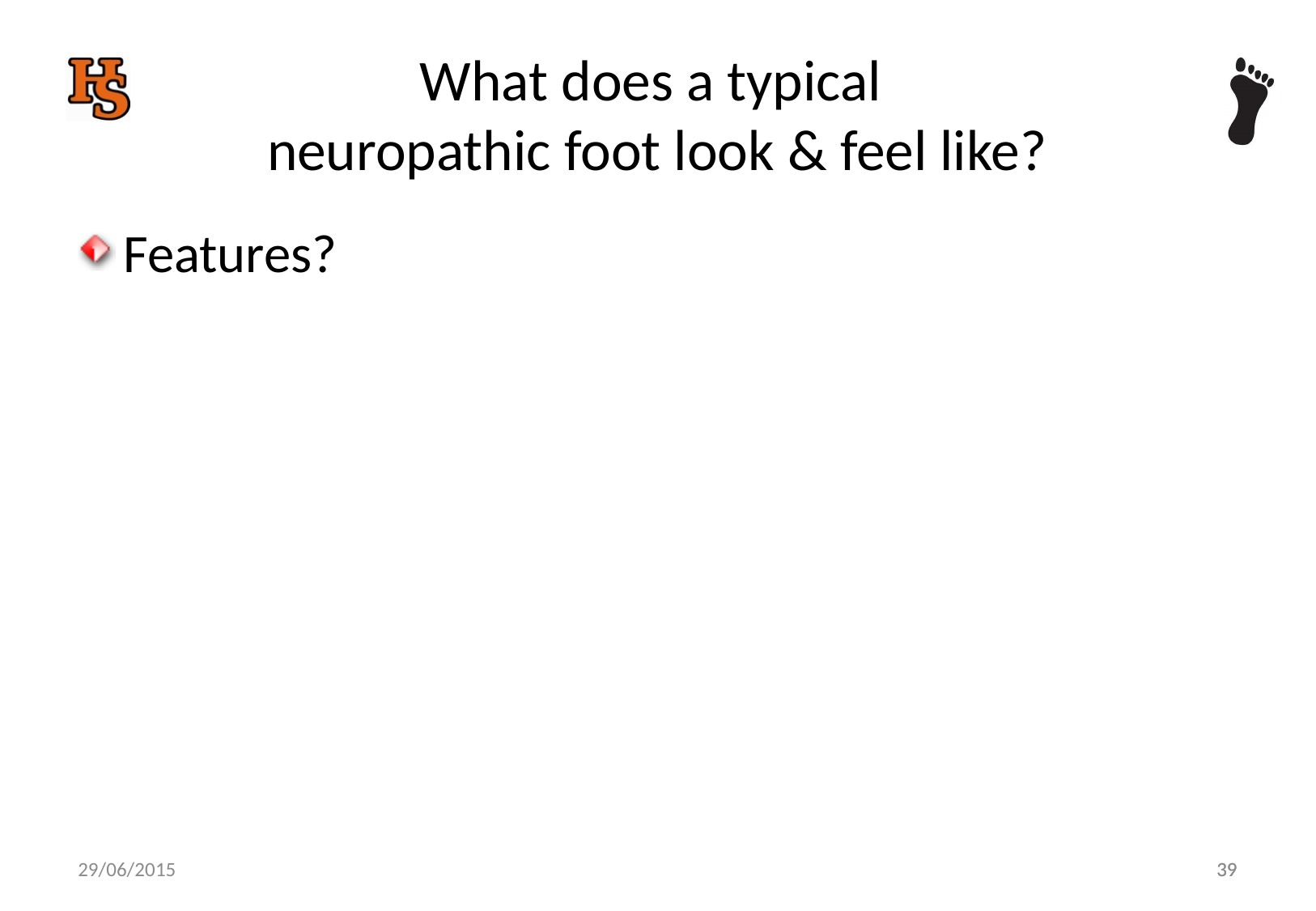

# What does a typical neuropathic foot look & feel like?
Features?

39